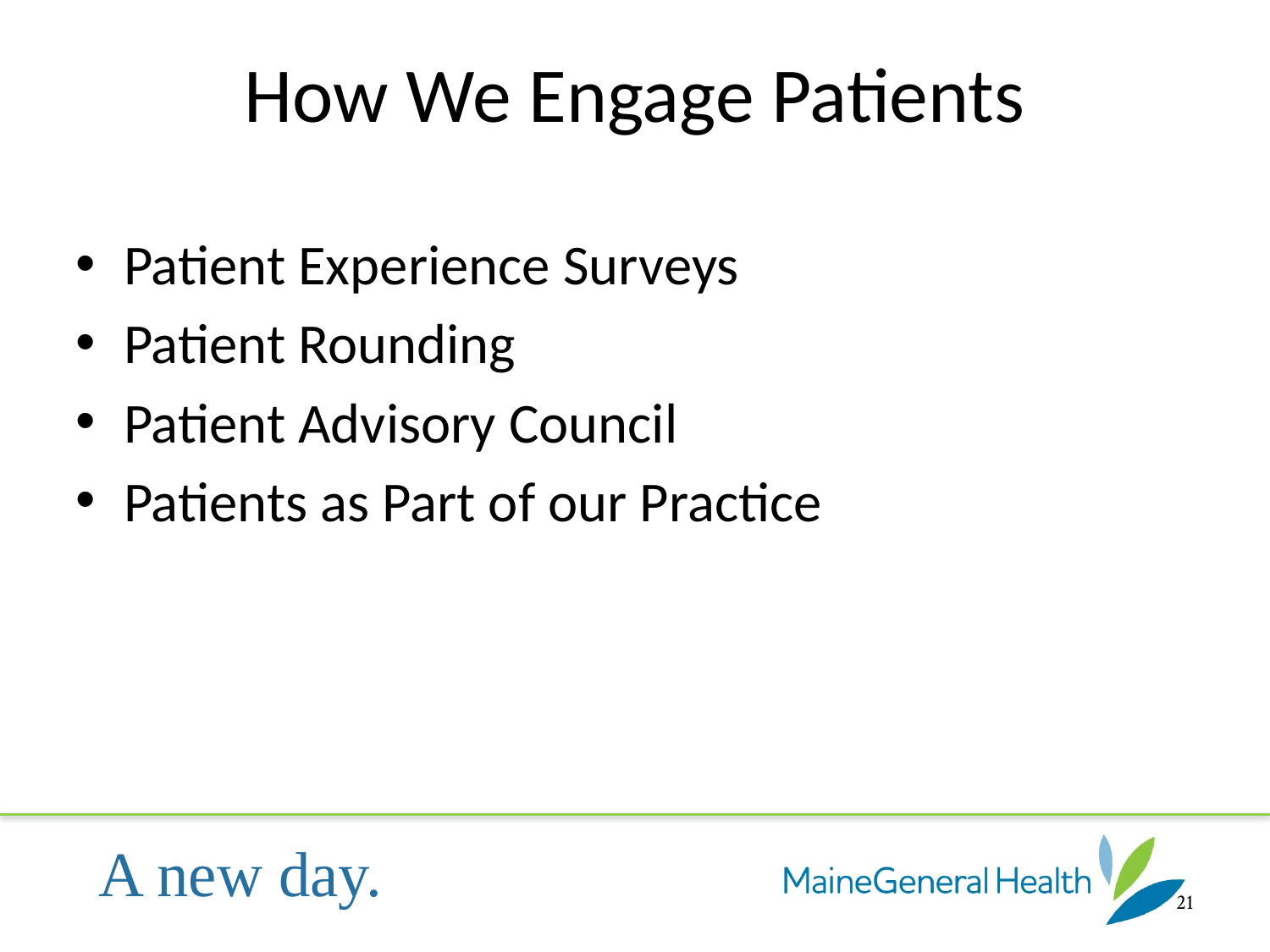

# How We Engage Patients
Patient Experience Surveys
Patient Rounding
Patient Advisory Council
Patients as Part of our Practice
21